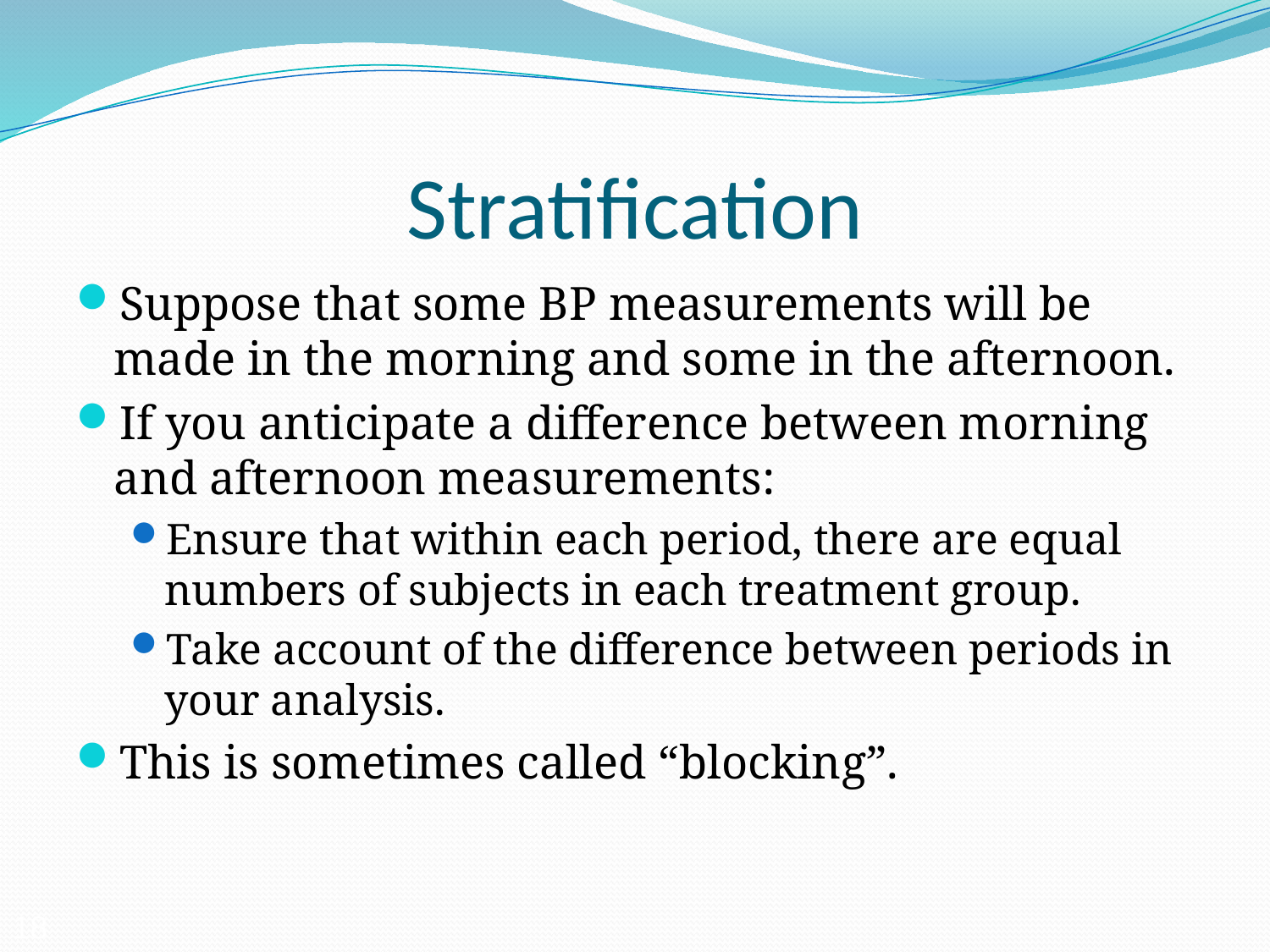

# Stratification
Suppose that some BP measurements will be made in the morning and some in the afternoon.
If you anticipate a difference between morning and afternoon measurements:
Ensure that within each period, there are equal numbers of subjects in each treatment group.
Take account of the difference between periods in your analysis.
This is sometimes called “blocking”.
18